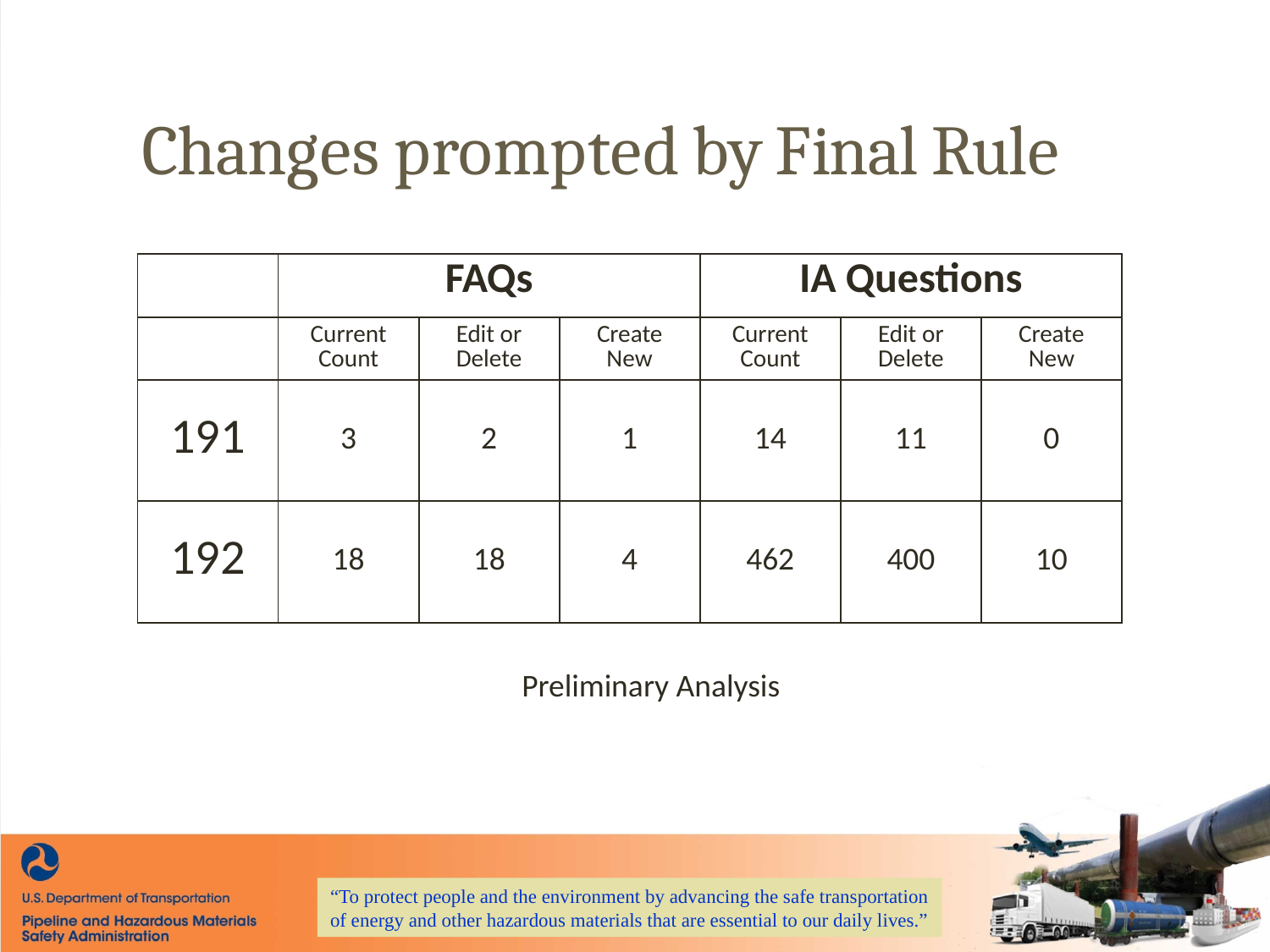

# Changes prompted by Final Rule
|  | FAQs |  |  | IA Questions |  |  |
| --- | --- | --- | --- | --- | --- | --- |
|  | Current Count | Edit or Delete | Create New | Current Count | Edit or Delete | Create New |
| 191 | 3 | 2 | 1 | 14 | 11 | 0 |
| 192 | 18 | 18 | 4 | 462 | 400 | 10 |
Preliminary Analysis